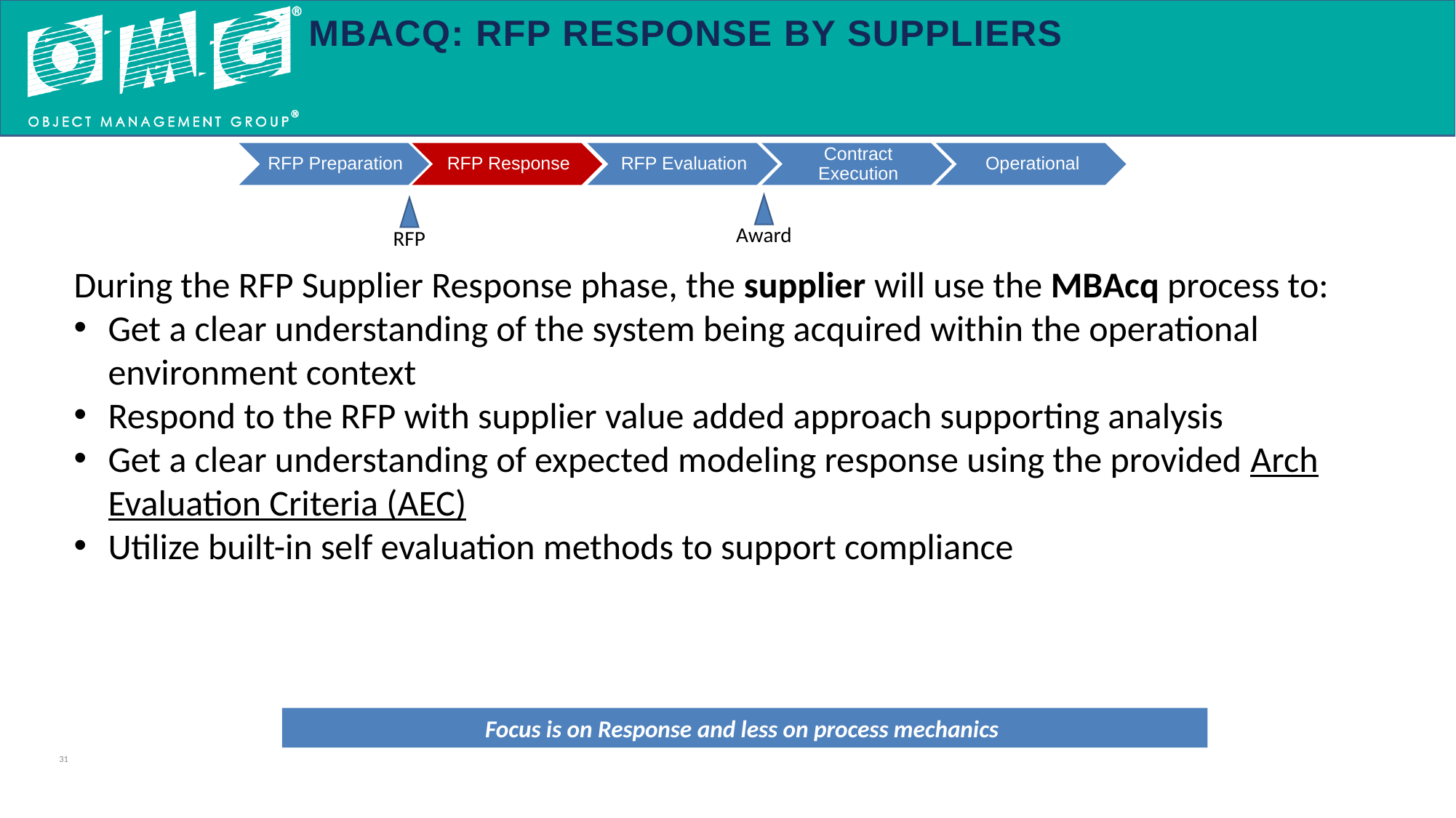

# MBAcq: RFP Response by Suppliers
RFP Preparation
RFP Response
RFP Evaluation
Contract Execution
Operational

Award
RFP
During the RFP Supplier Response phase, the supplier will use the MBAcq process to:
Get a clear understanding of the system being acquired within the operational environment context
Respond to the RFP with supplier value added approach supporting analysis
Get a clear understanding of expected modeling response using the provided Arch Evaluation Criteria (AEC)
Utilize built-in self evaluation methods to support compliance

Focus is on Response and less on process mechanics
31